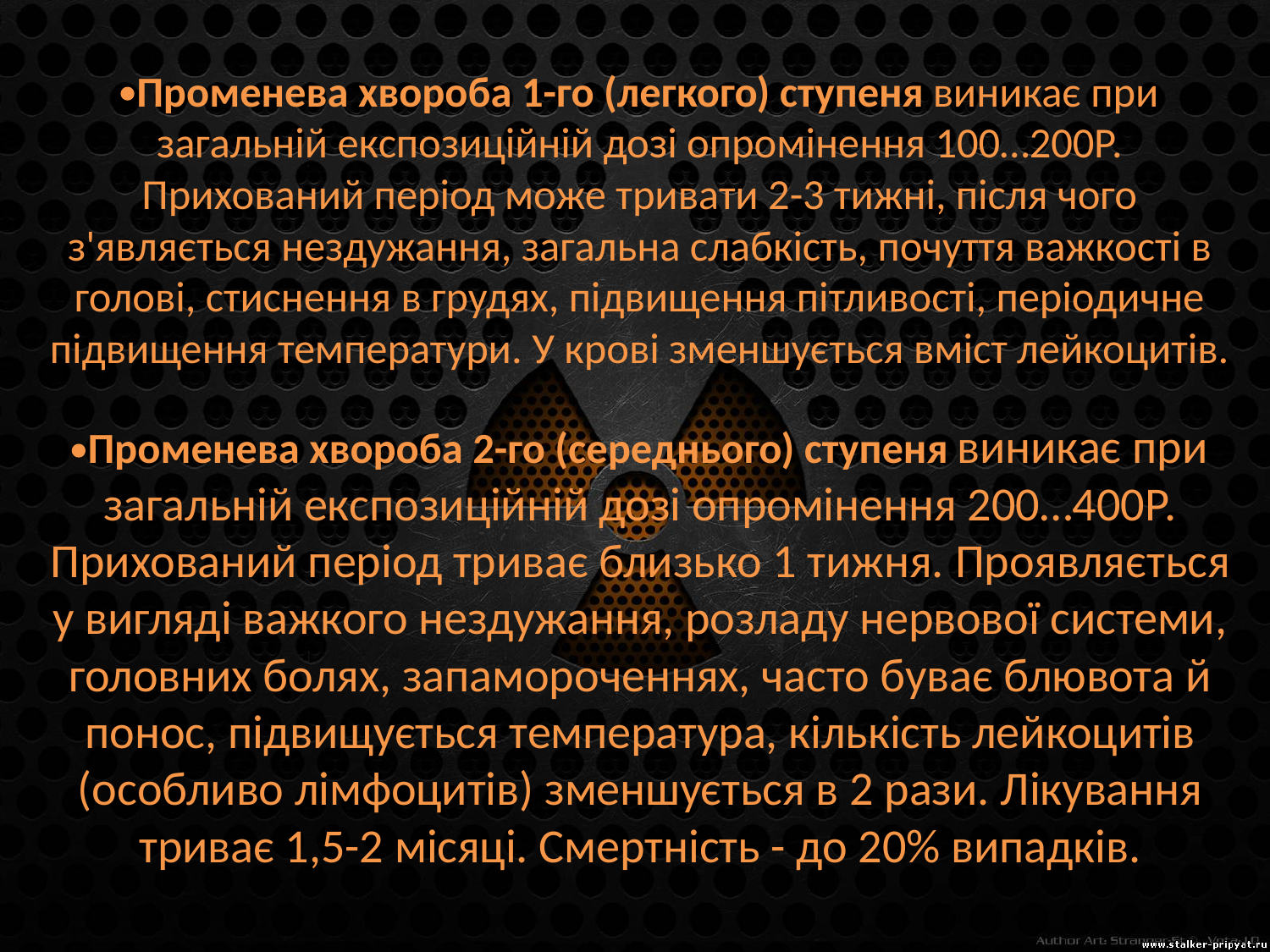

# •Променева хвороба 1-го (легкого) ступеня виникає при загальній експозиційній дозі опромінення 100…200Р. Прихований період може тривати 2-3 тижні, після чого з'являється нездужання, загальна слабкість, почуття важкості в голові, стиснення в грудях, підвищення пітливості, періодичне підвищення температури. У крові зменшується вміст лейкоцитів. •Променева хвороба 2-го (середнього) ступеня виникає при загальній експозиційній дозі опромінення 200…400Р. Прихований період триває близько 1 тижня. Проявляється у вигляді важкого нездужання, розладу нервової системи, головних болях, запамороченнях, часто буває блювота й понос, підвищується температура, кількість лейкоцитів (особливо лімфоцитів) зменшується в 2 рази. Лікування триває 1,5-2 місяці. Смертність - до 20% випадків.